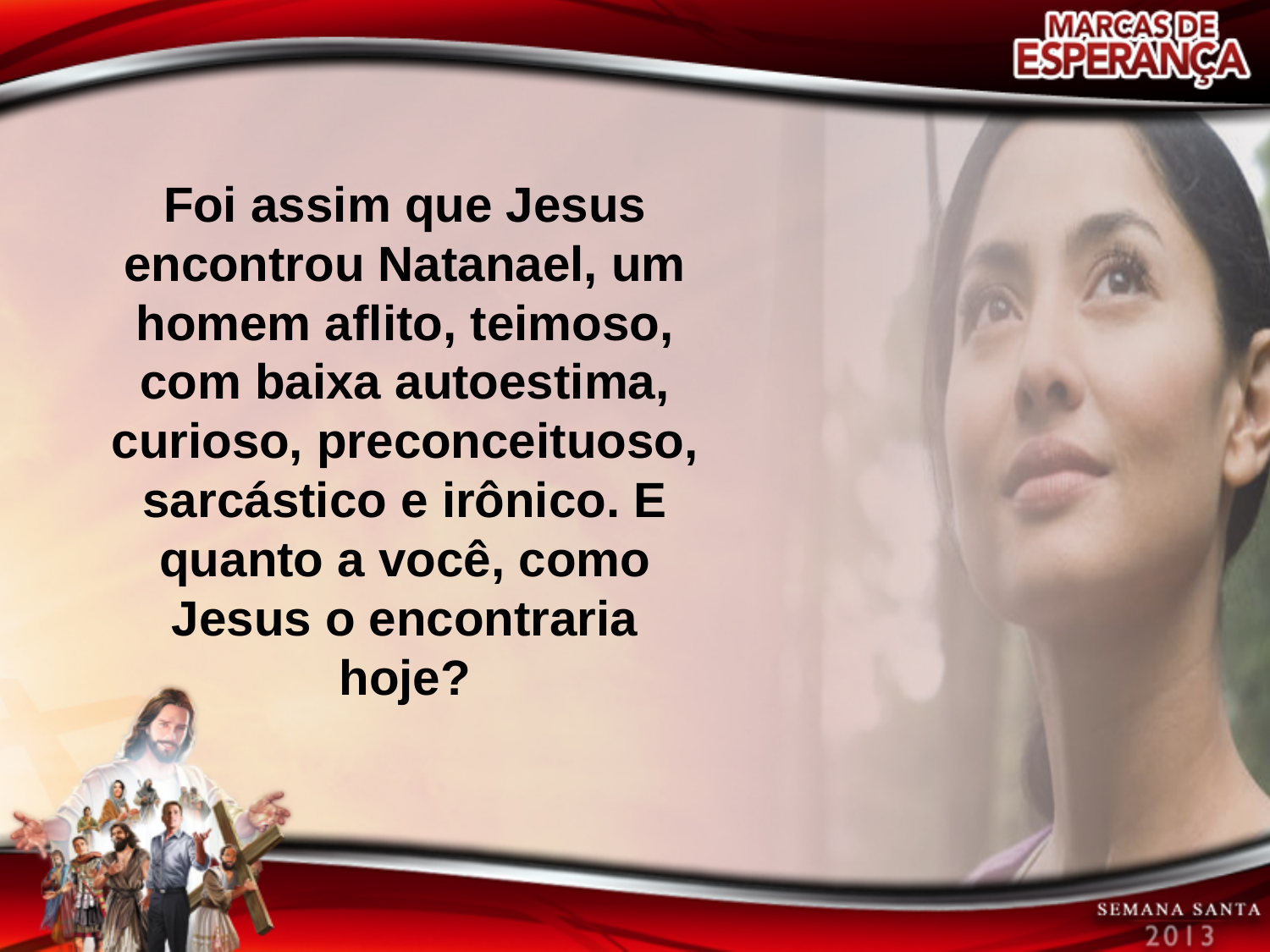

Foi assim que Jesus encontrou Natanael, um homem aflito, teimoso, com baixa autoestima, curioso, preconceituoso, sarcástico e irônico. E quanto a você, como Jesus o encontraria hoje?